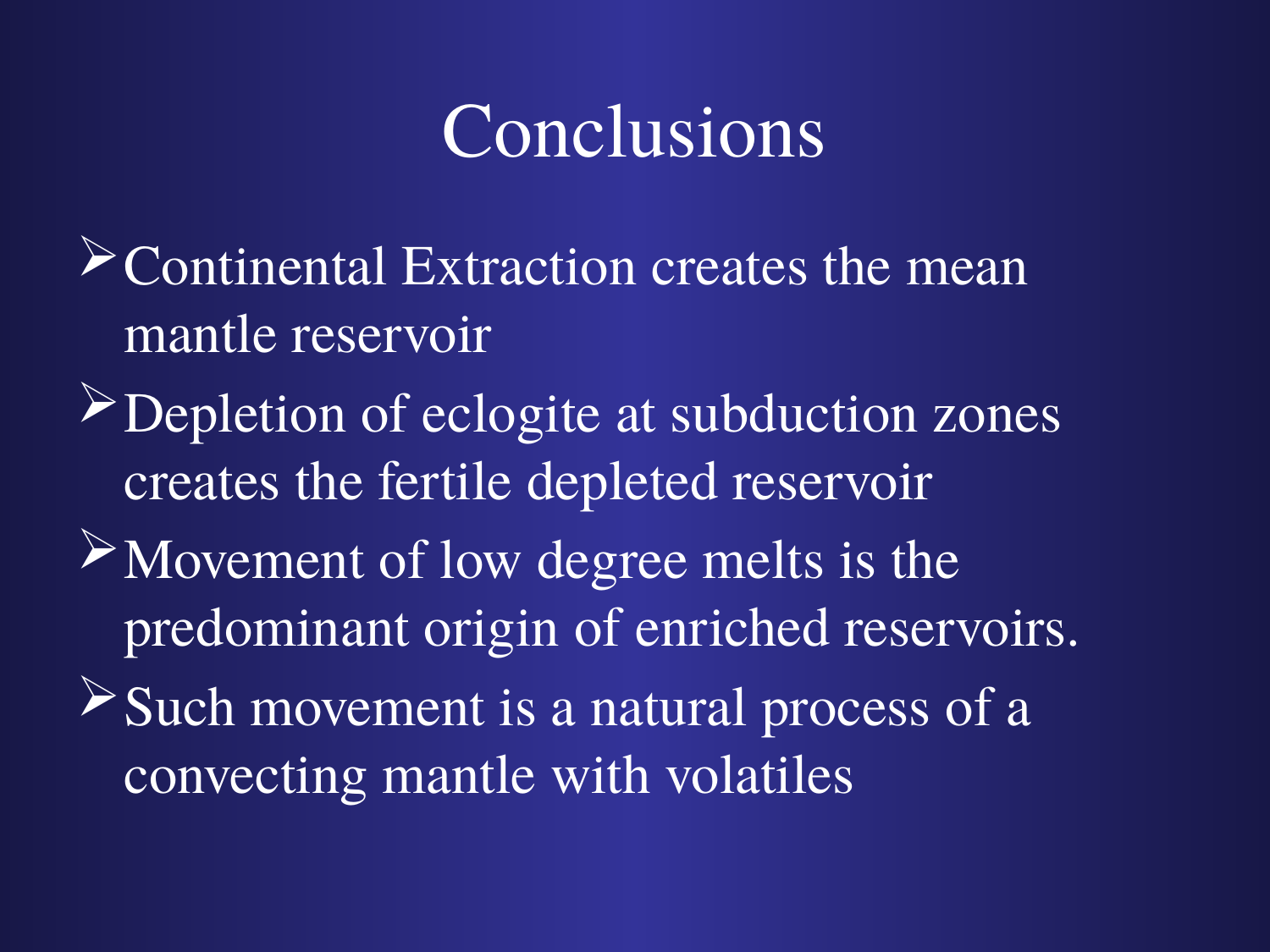

# Conclusions
Continental Extraction creates the mean mantle reservoir
Depletion of eclogite at subduction zones creates the fertile depleted reservoir
Movement of low degree melts is the predominant origin of enriched reservoirs.
Such movement is a natural process of a convecting mantle with volatiles